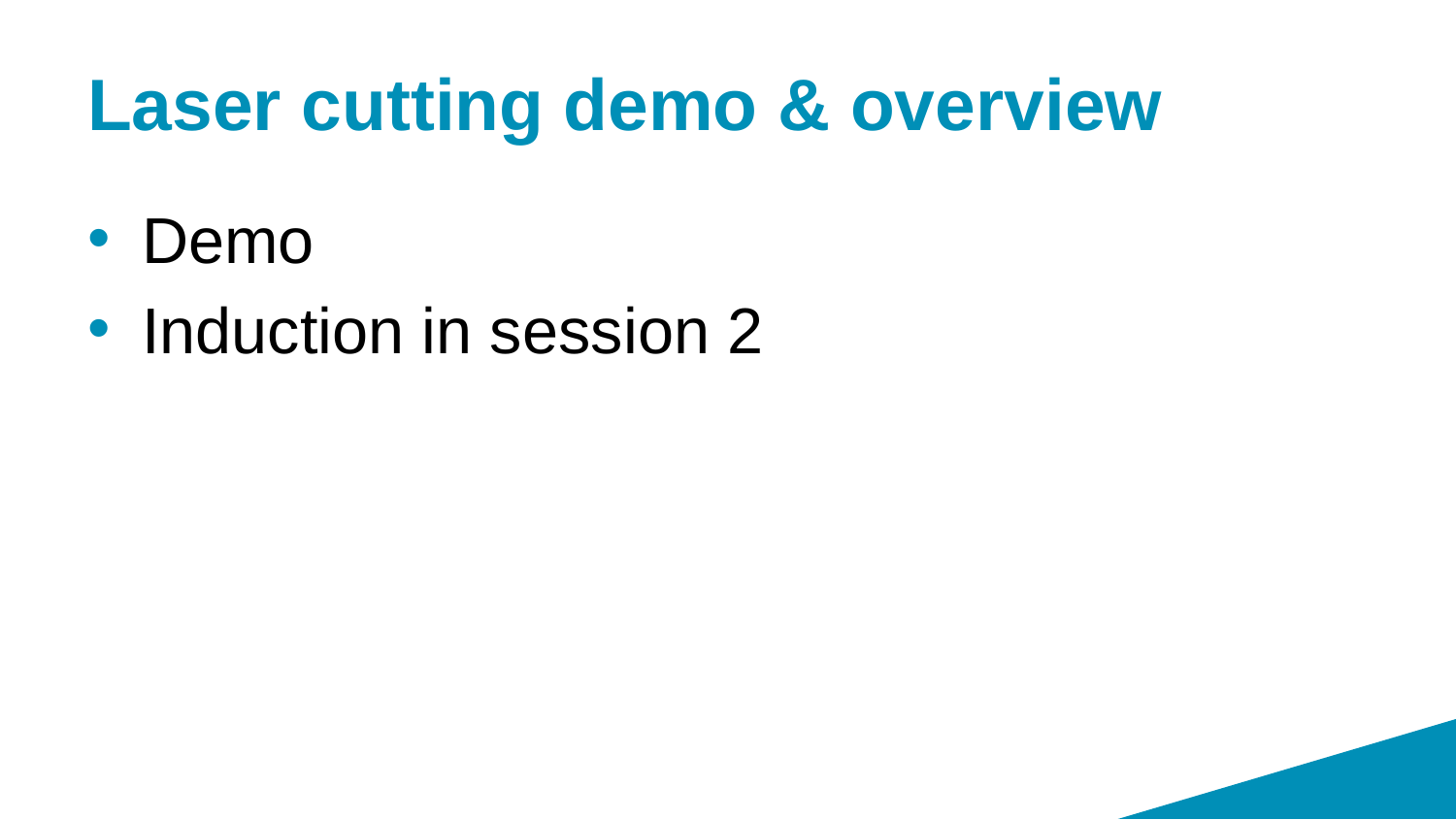

# Laser cutting demo & overview
Demo
Induction in session 2